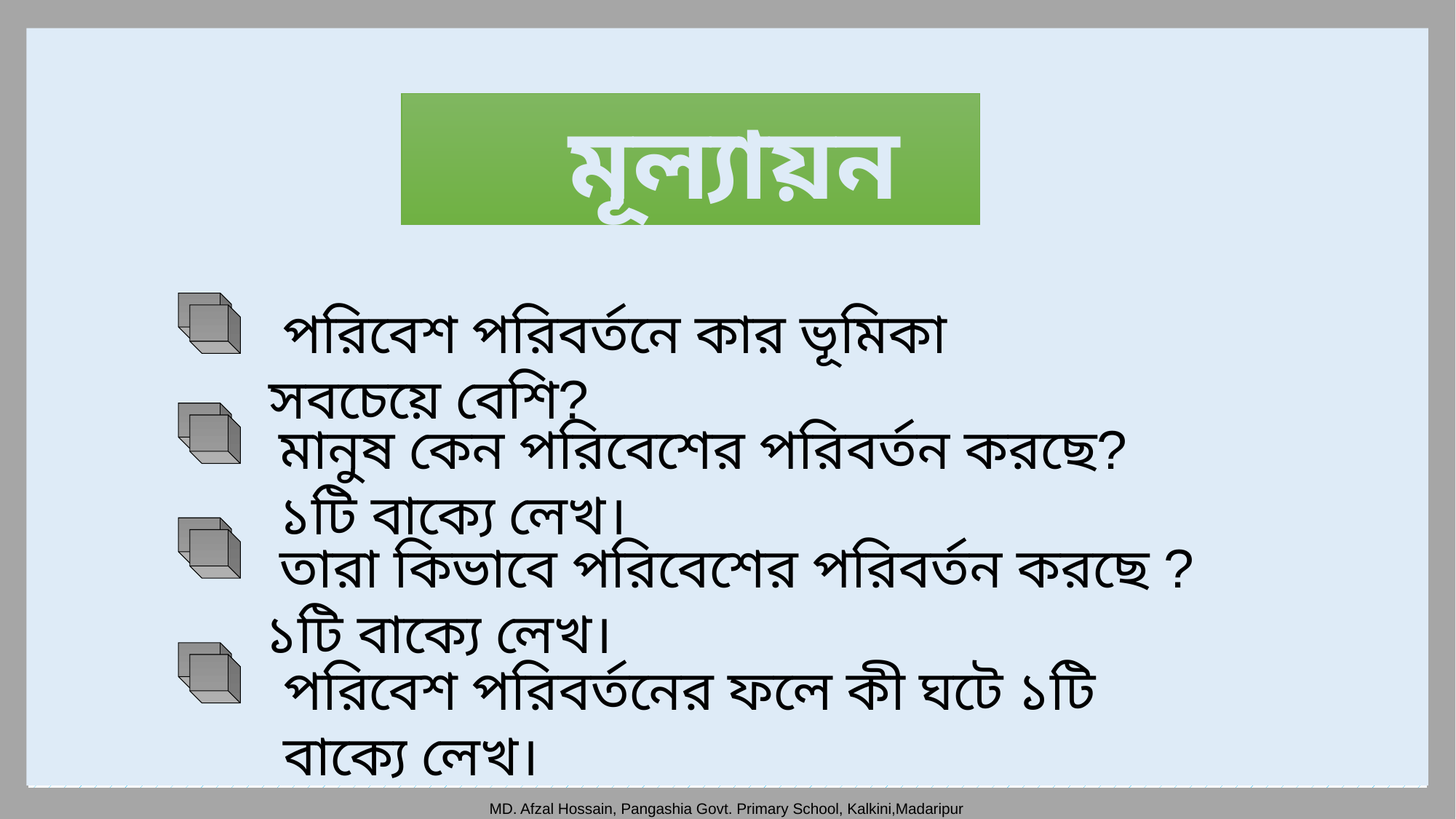

মূল্যায়ন

 পরিবেশ পরিবর্তনে কার ভূমিকা সবচেয়ে বেশি?

মানুষ কেন পরিবেশের পরিবর্তন করছে? ১টি বাক্যে লেখ।

 তারা কিভাবে পরিবেশের পরিবর্তন করছে ? ১টি বাক্যে লেখ।

পরিবেশ পরিবর্তনের ফলে কী ঘটে ১টি বাক্যে লেখ।
MD. Afzal Hossain, Pangashia Govt. Primary School, Kalkini,Madaripur